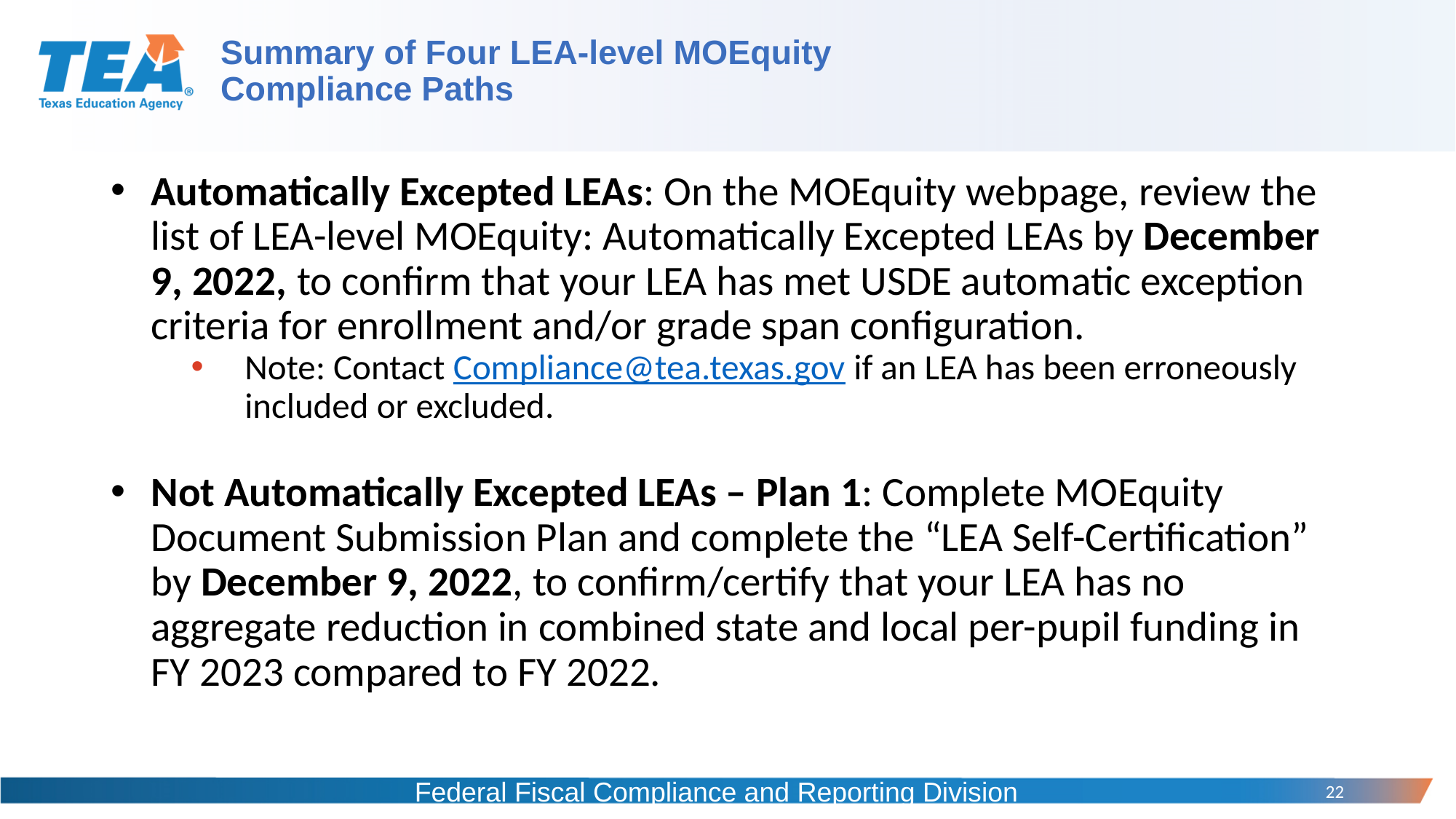

# Summary of Four LEA-level MOEquity Compliance Paths
Automatically Excepted LEAs: On the MOEquity webpage, review the list of LEA-level MOEquity: Automatically Excepted LEAs by December 9, 2022, to confirm that your LEA has met USDE automatic exception criteria for enrollment and/or grade span configuration.
Note: Contact Compliance@tea.texas.gov if an LEA has been erroneously included or excluded.

Not Automatically Excepted LEAs – Plan 1: Complete MOEquity Document Submission Plan and complete the “LEA Self-Certification” by December 9, 2022, to confirm/certify that your LEA has no aggregate reduction in combined state and local per-pupil funding in FY 2023 compared to FY 2022.
Federal Fiscal Compliance and Reporting Division
22